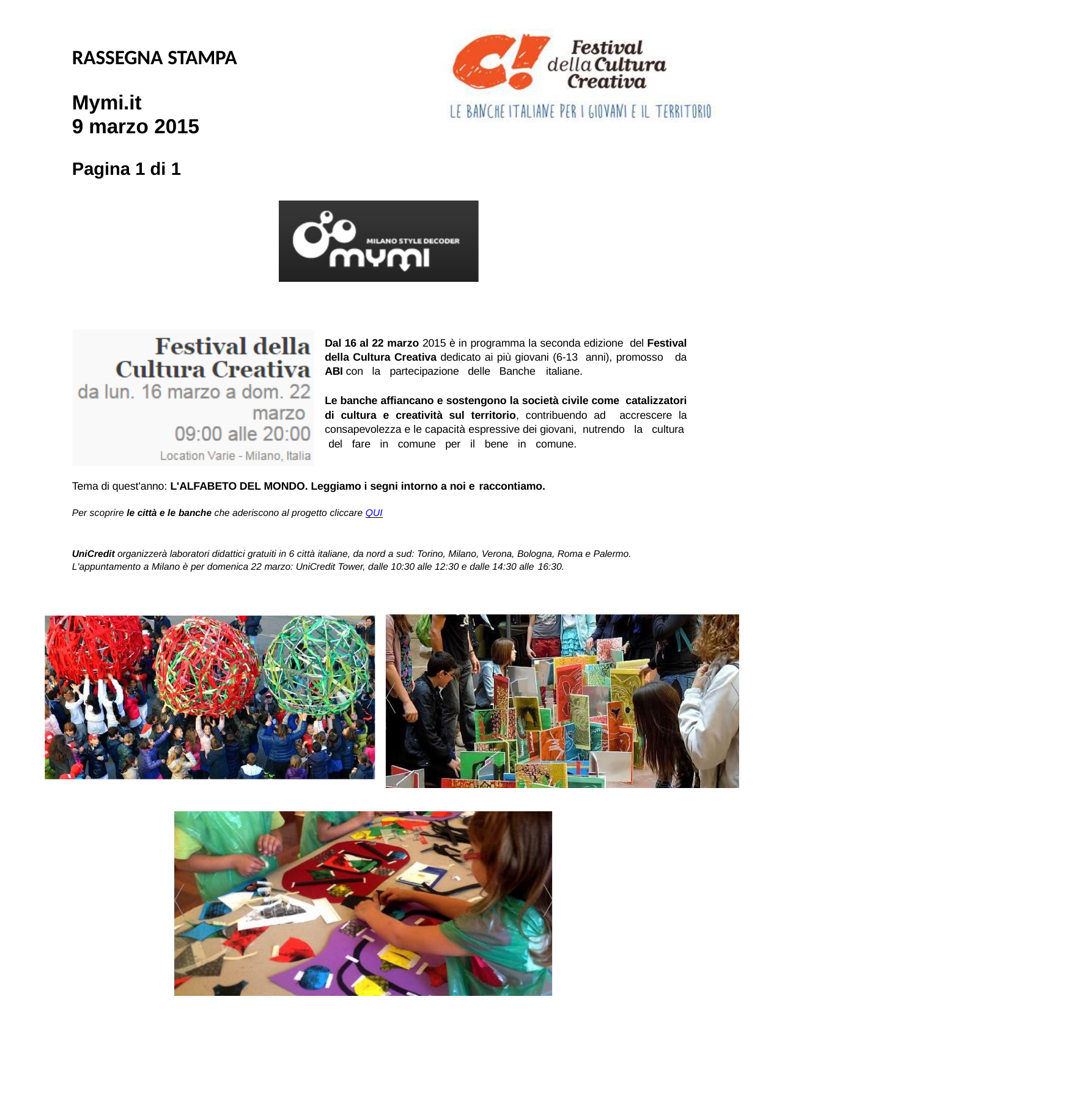

RASSEGNA STAMPA

Mymi.it
9 marzo 2015
Pagina 1 di 1

Dal 16 al 22 marzo 2015 è in programma la seconda edizione  del Festival della Cultura Creativa dedicato ai più giovani (6-13  anni), promosso   da ABI con   la   partecipazione   delle   Banche   italiane.

Le banche affiancano e sostengono la società civile come  catalizzatori di cultura e creatività sul territorio, contribuendo ad  accrescere la consapevolezza e le capacità espressive dei giovani,  nutrendo   la   cultura   del   fare   in   comune   per   il   bene   in   comune.

Tema di quest'anno: L'ALFABETO DEL MONDO. Leggiamo i segni intorno a noi e raccontiamo.

Per scoprire le città e le banche che aderiscono al progetto cliccare QUI

UniCredit organizzerà laboratori didattici gratuiti in 6 città italiane, da nord a sud: Torino, Milano, Verona, Bologna, Roma e Palermo.  L'appuntamento a Milano è per domenica 22 marzo: UniCredit Tower, dalle 10:30 alle 12:30 e dalle 14:30 alle 16:30.